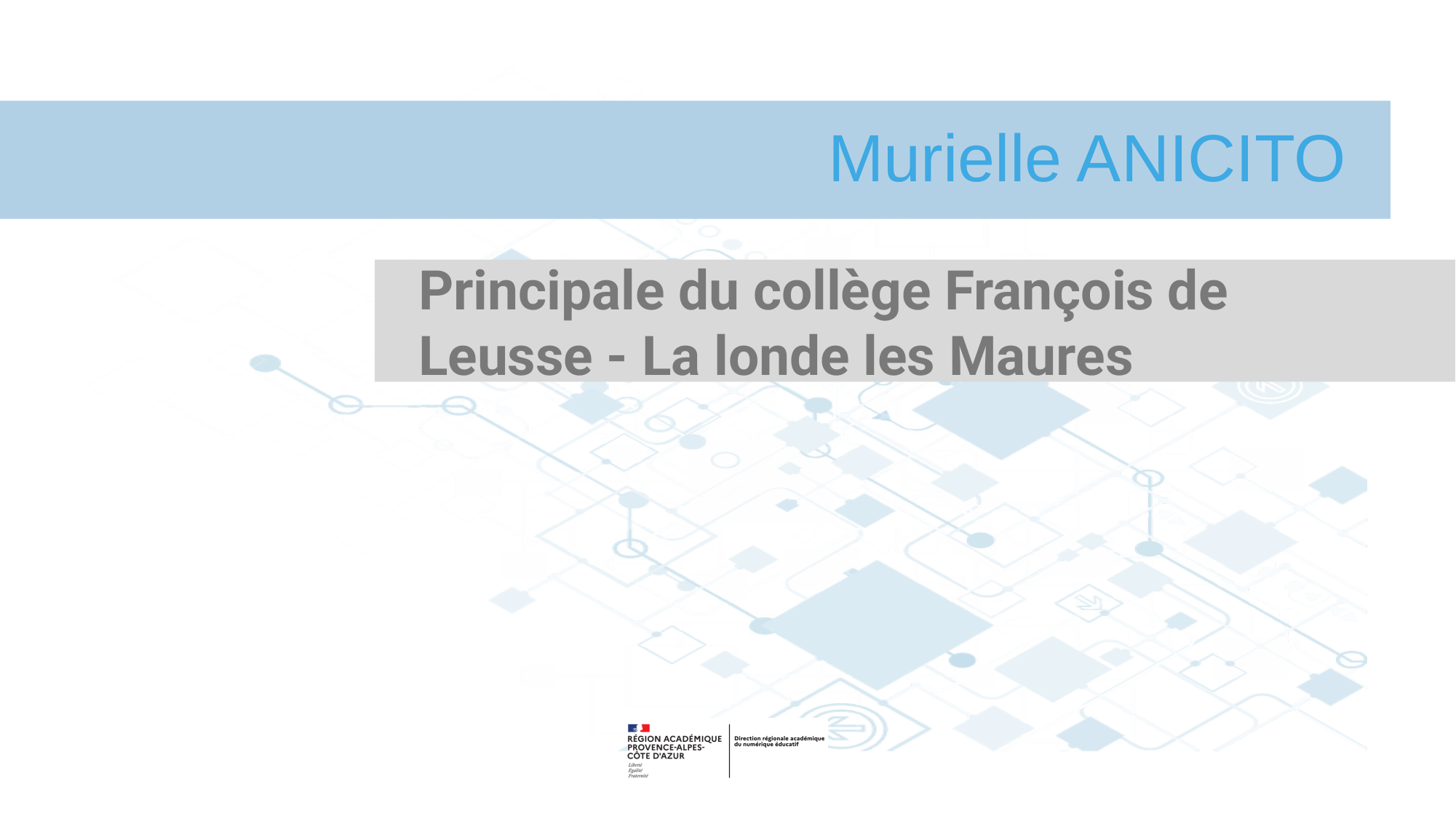

# Murielle ANICITO

Principale du collège François de Leusse - La londe les Maures